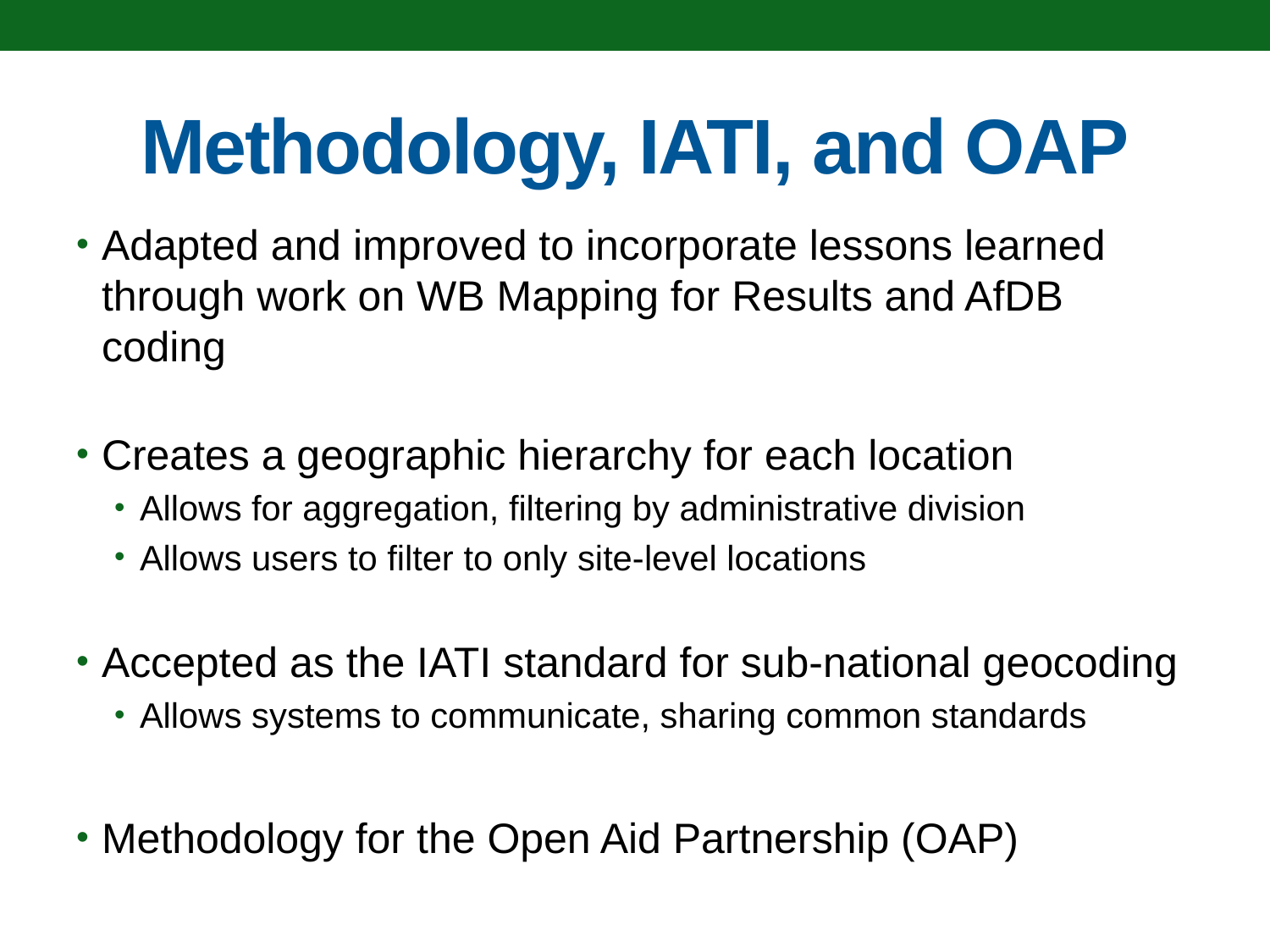

# Methodology, IATI, and OAP
Adapted and improved to incorporate lessons learned through work on WB Mapping for Results and AfDB coding

Creates a geographic hierarchy for each location
Allows for aggregation, filtering by administrative division
Allows users to filter to only site-level locations

Accepted as the IATI standard for sub-national geocoding
Allows systems to communicate, sharing common standards

Methodology for the Open Aid Partnership (OAP)